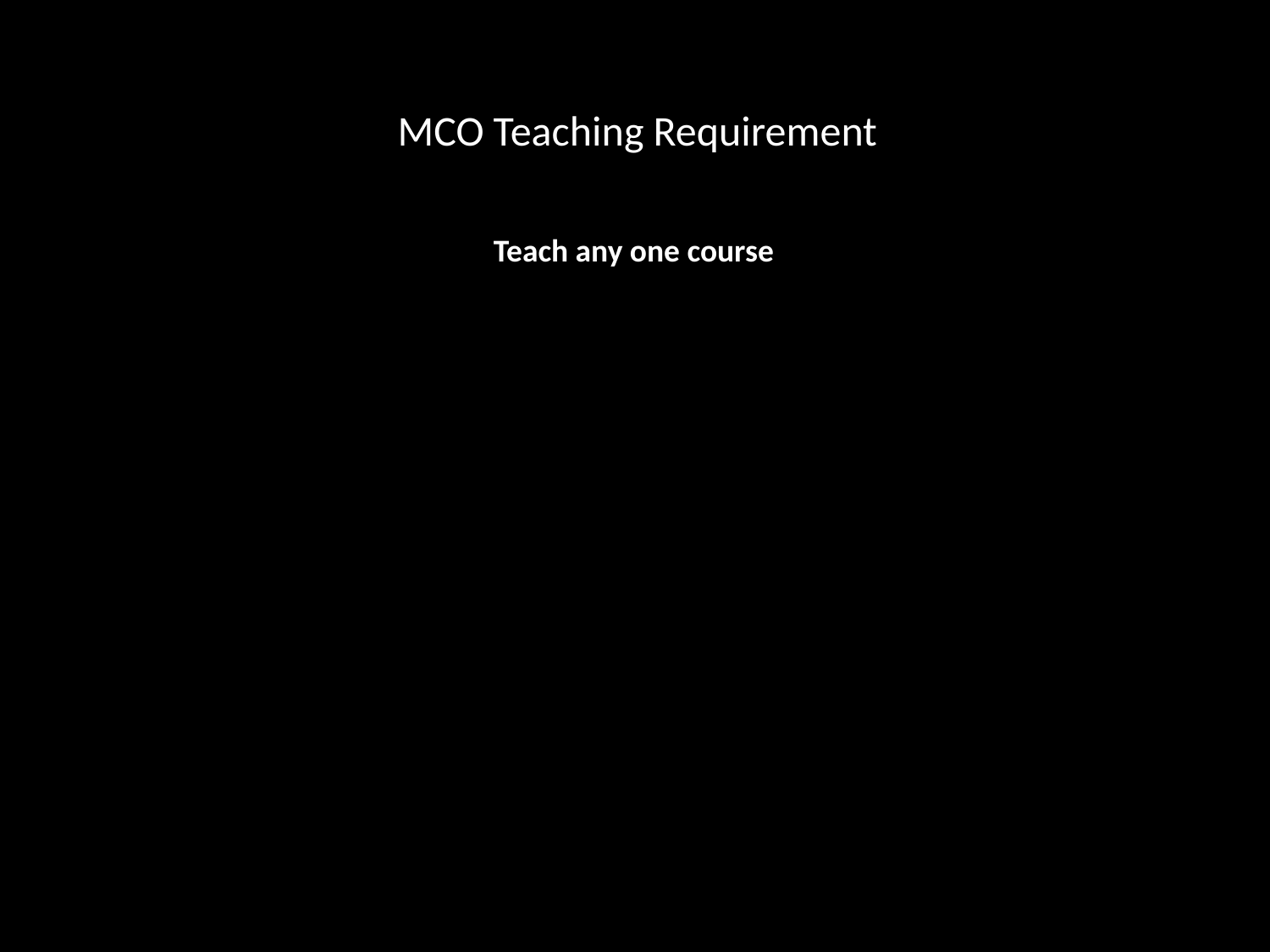

MCO Teaching Requirement
Teach any one course